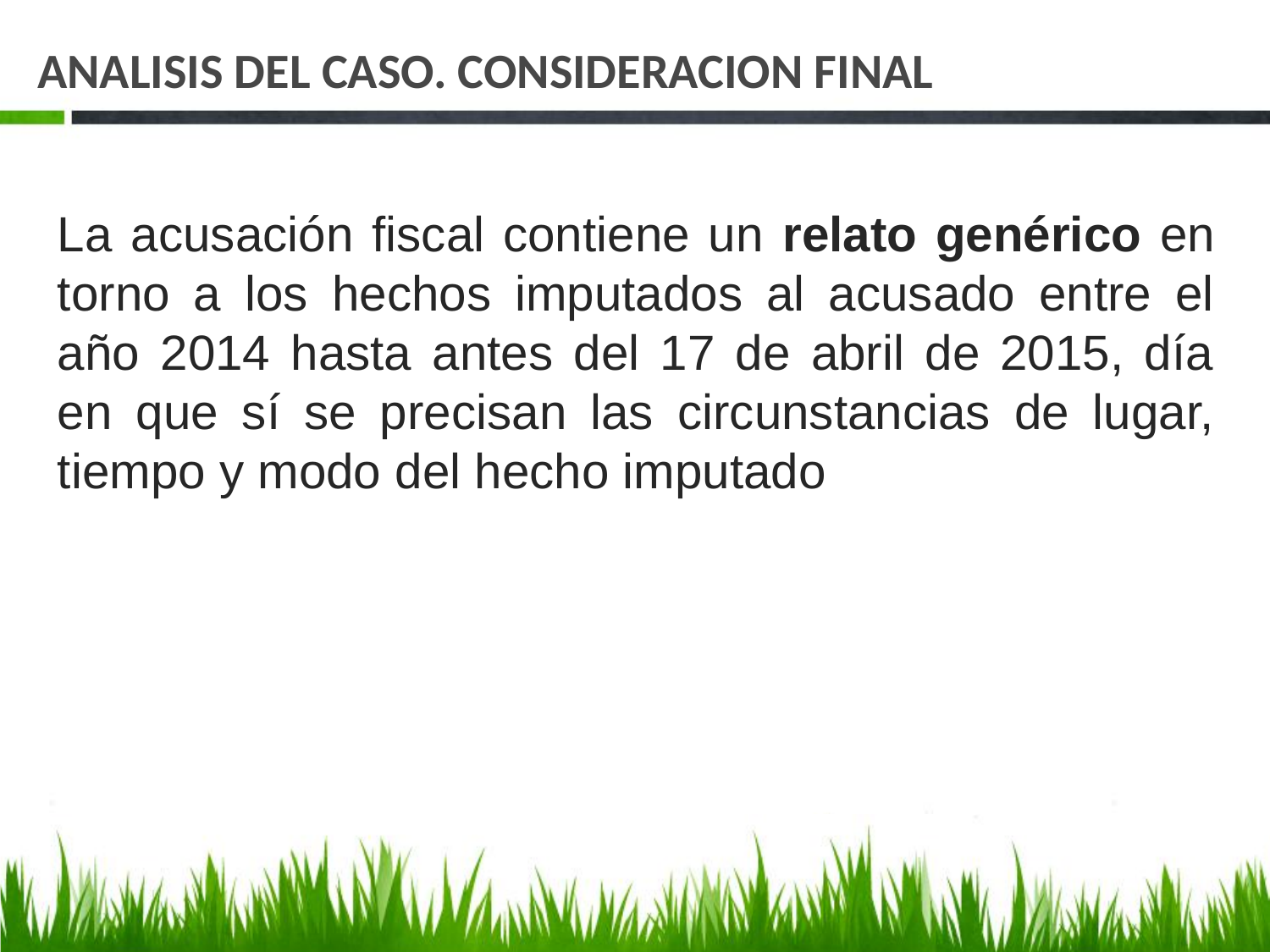

# ANALISIS DEL CASO. CONSIDERACION FINAL
La acusación fiscal contiene un relato genérico en torno a los hechos imputados al acusado entre el año 2014 hasta antes del 17 de abril de 2015, día en que sí se precisan las circunstancias de lugar, tiempo y modo del hecho imputado